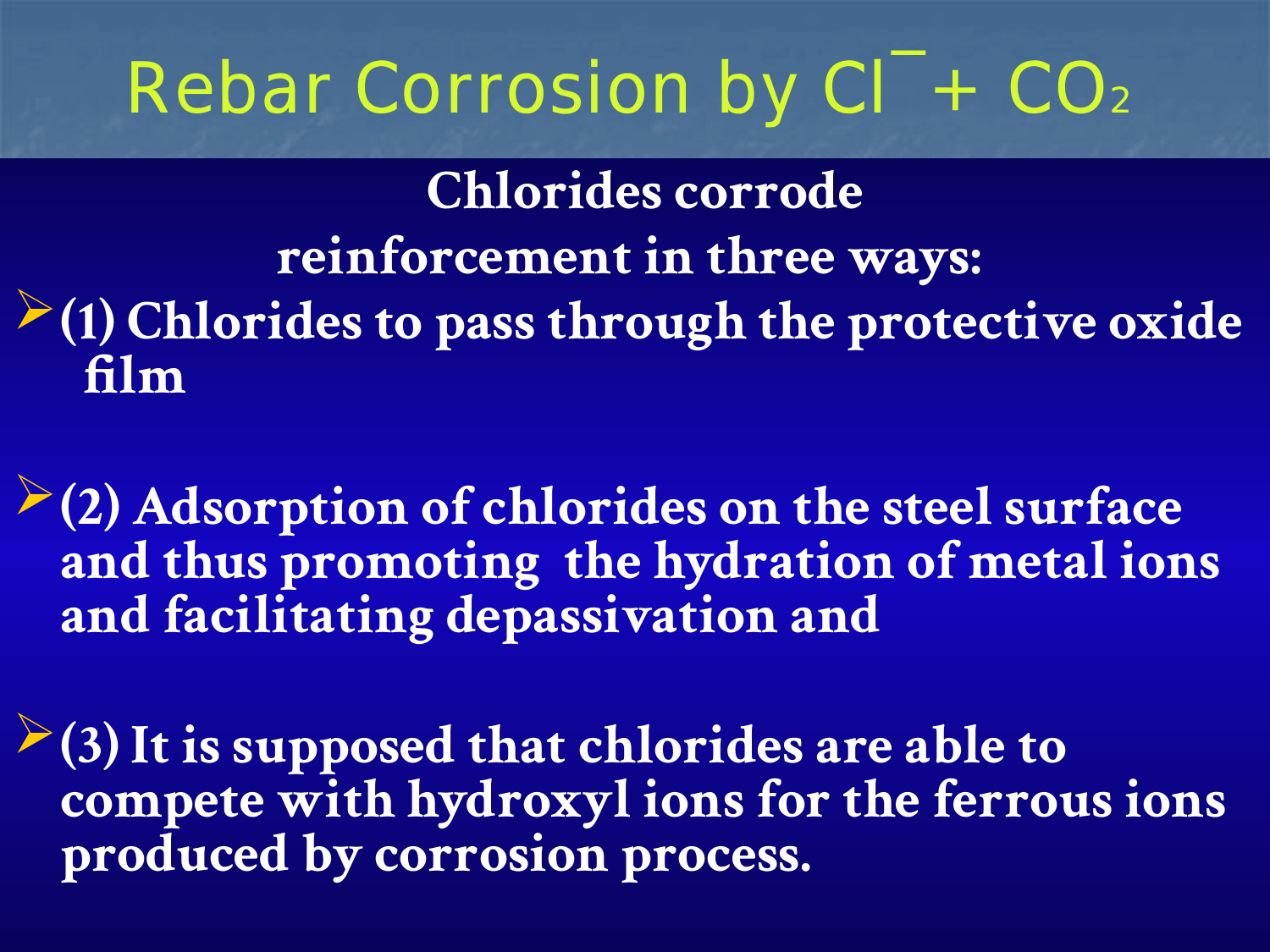

# Rebar Corrosion by Cl¯+ CO2
  Chlorides corrode
reinforcement in three ways:
(1) Chlorides to pass through the protective oxide    film

(2) Adsorption of chlorides on the steel surface and thus promoting  the hydration of metal ions and facilitating depassivation and

(3) It is supposed that chlorides are able to compete with hydroxyl ions for the ferrous ions produced by corrosion process.
1/28/2014
44